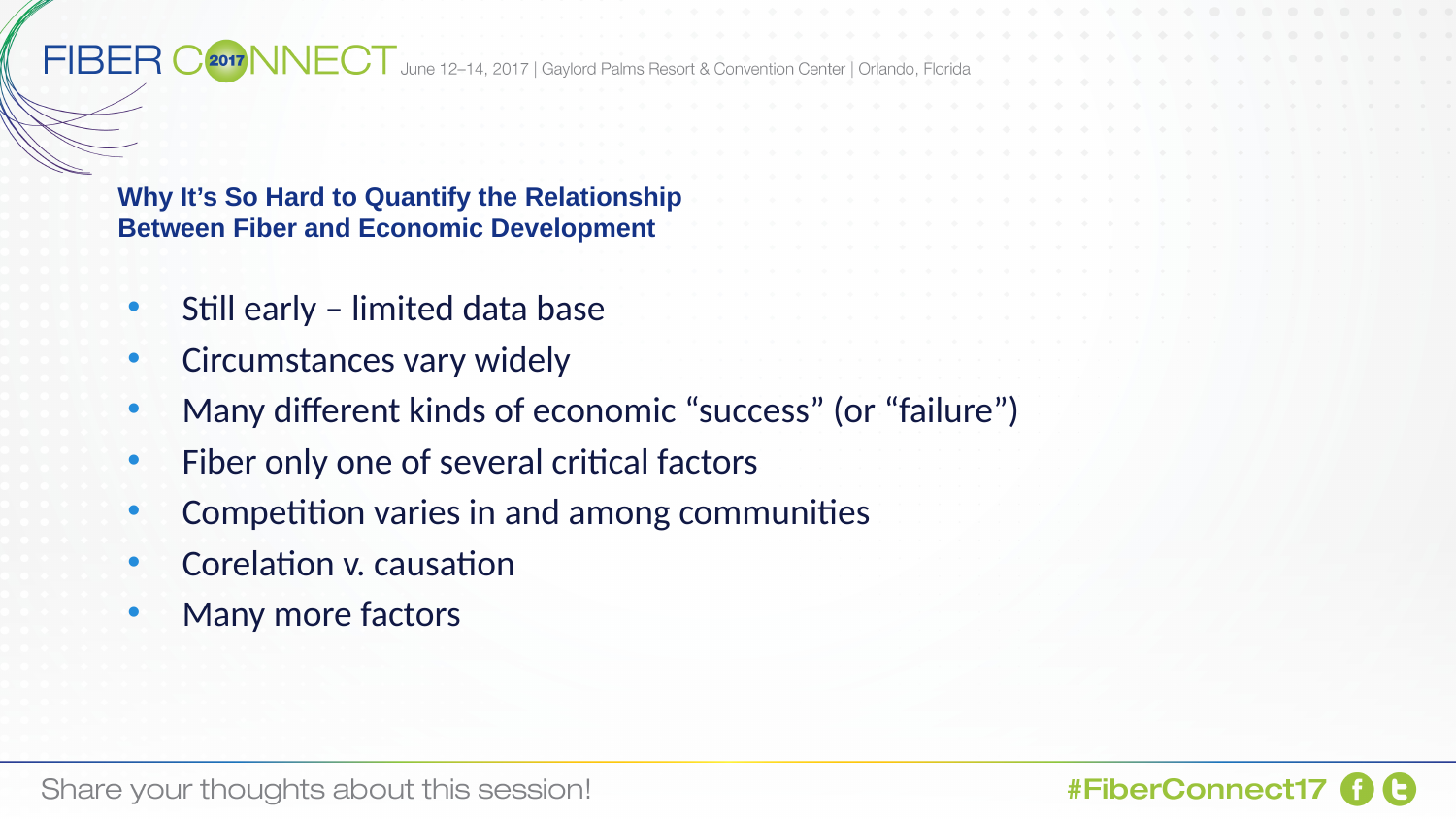

# Why It’s So Hard to Quantify the Relationship Between Fiber and Economic Development
Still early – limited data base
Circumstances vary widely
Many different kinds of economic “success” (or “failure”)
Fiber only one of several critical factors
Competition varies in and among communities
Corelation v. causation
Many more factors